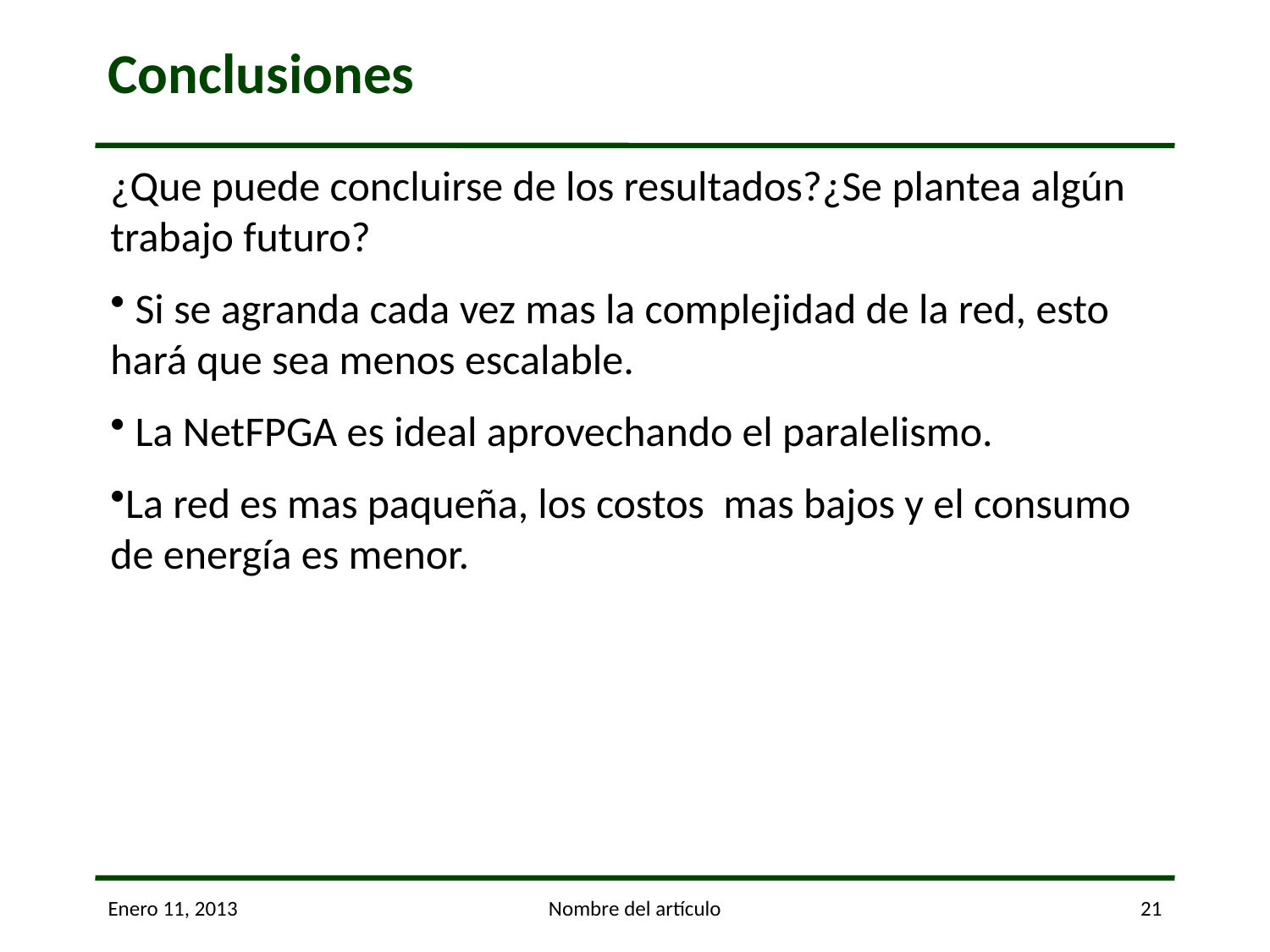

# Conclusiones
¿Que puede concluirse de los resultados?¿Se plantea algún trabajo futuro?
 Si se agranda cada vez mas la complejidad de la red, esto hará que sea menos escalable.
 La NetFPGA es ideal aprovechando el paralelismo.
La red es mas paqueña, los costos  mas bajos y el consumo de energía es menor.

Enero 11, 2013
Nombre del artículo
21